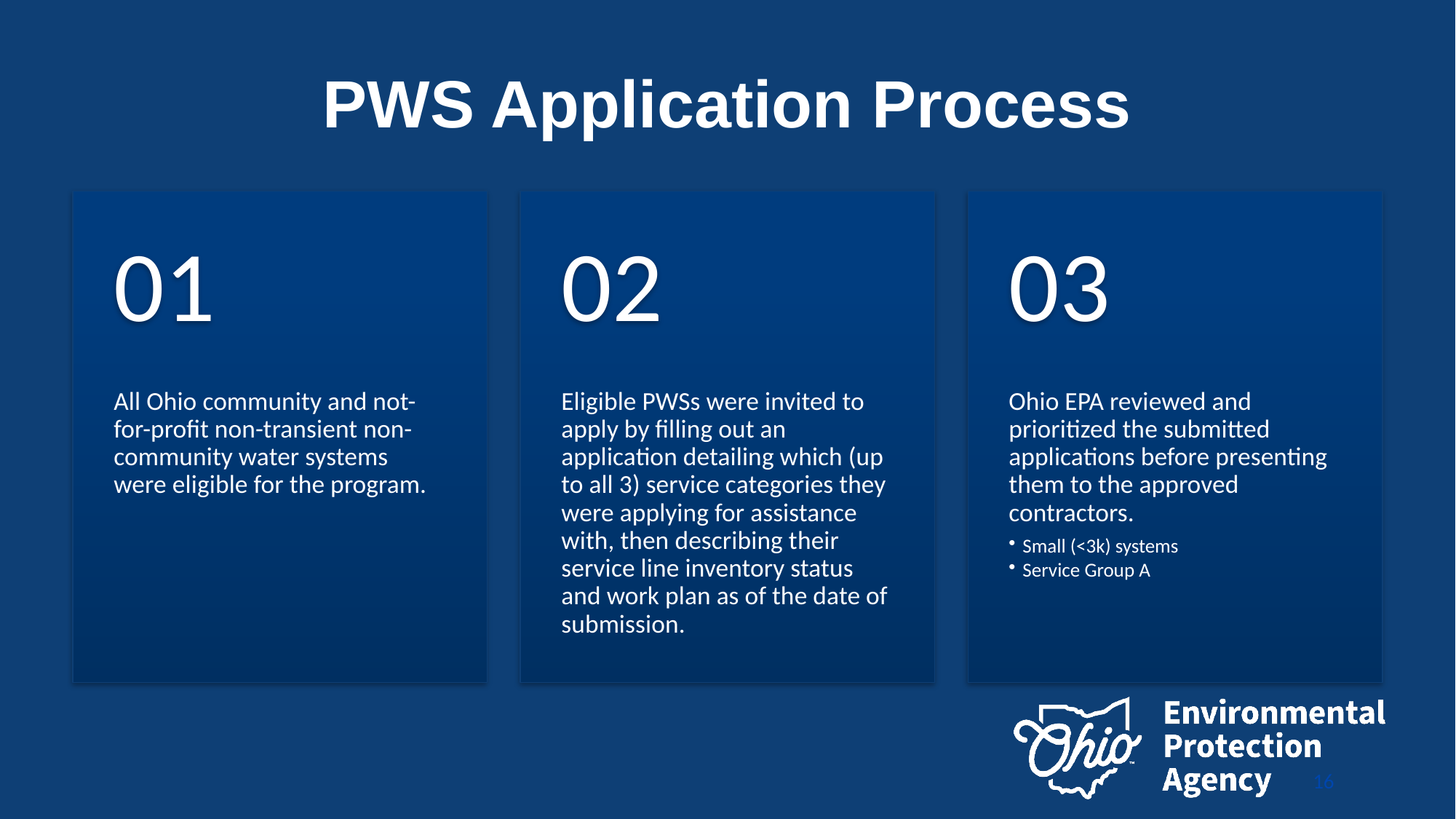

# PWS Application Process
All Ohio community and not-for-profit non-transient non-community water systems were eligible for the program.
01
Eligible PWSs were invited to apply by filling out an application detailing which (up to all 3) service categories they were applying for assistance with, then describing their service line inventory status and work plan as of the date of submission.
02
Ohio EPA reviewed and prioritized the submitted applications before presenting them to the approved contractors.
Small (<3k) systems
Service Group A
03